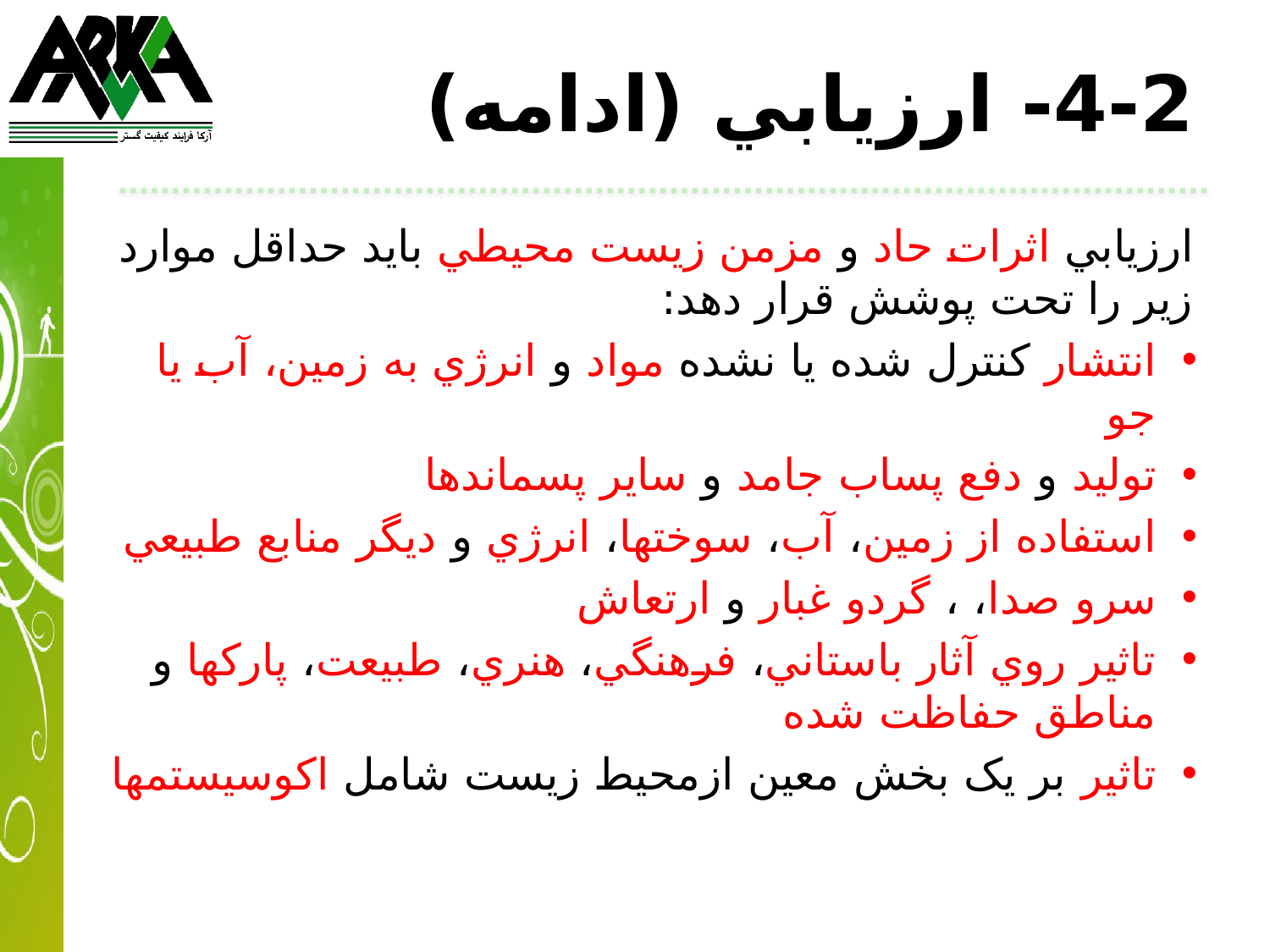

# 4-2- ارزيابي (ادامه)
ارزيابي اثرات حاد و مزمن زيست محيطي بايد حداقل موارد زير را تحت پوشش قرار دهد:
انتشار كنترل شده يا نشده مواد و انرژي به زمين، آب يا جو
توليد و دفع پساب جامد و ساير پسماندها
استفاده از زمين، آب، سوختها، انرژي و ديگر منابع طبيعي
سرو صدا، ، گردو غبار و ارتعاش
تاثير روي آثار باستاني، فرهنگي، هنري، طبيعت، پاركها و مناطق حفاظت شده
تاثير بر یک بخش معين ازمحيط زيست شامل اکوسیستمها